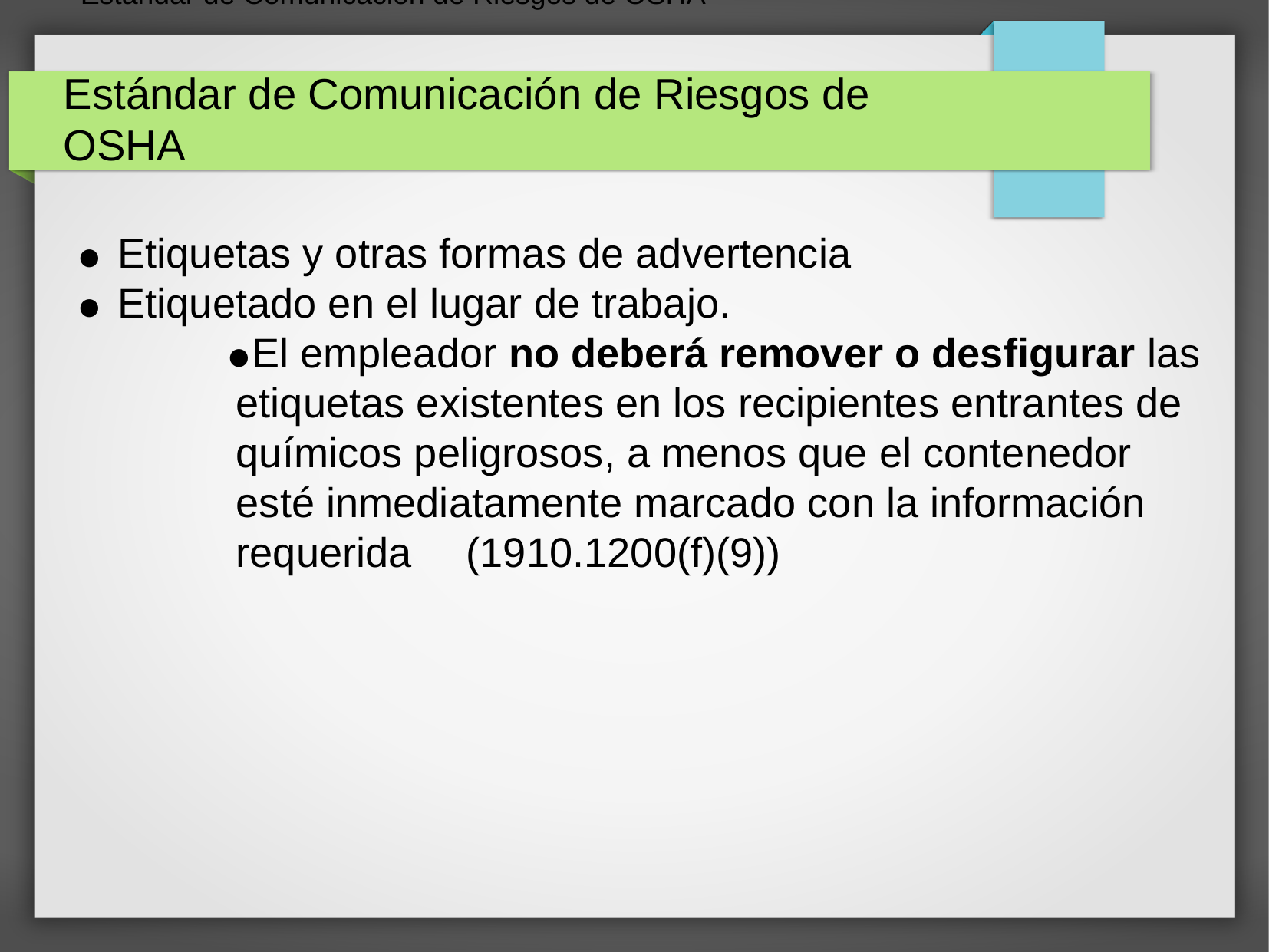

# Estándar de Comunicación de Riesgos de OSHA
Estándar de Comunicación de Riesgos de OSHA
Etiquetas y otras formas de advertencia
Etiquetado en el lugar de trabajo.
El empleador no deberá remover o desfigurar las etiquetas existentes en los recipientes entrantes de químicos peligrosos, a menos que el contenedor esté inmediatamente marcado con la información requerida	(1910.1200(f)(9))